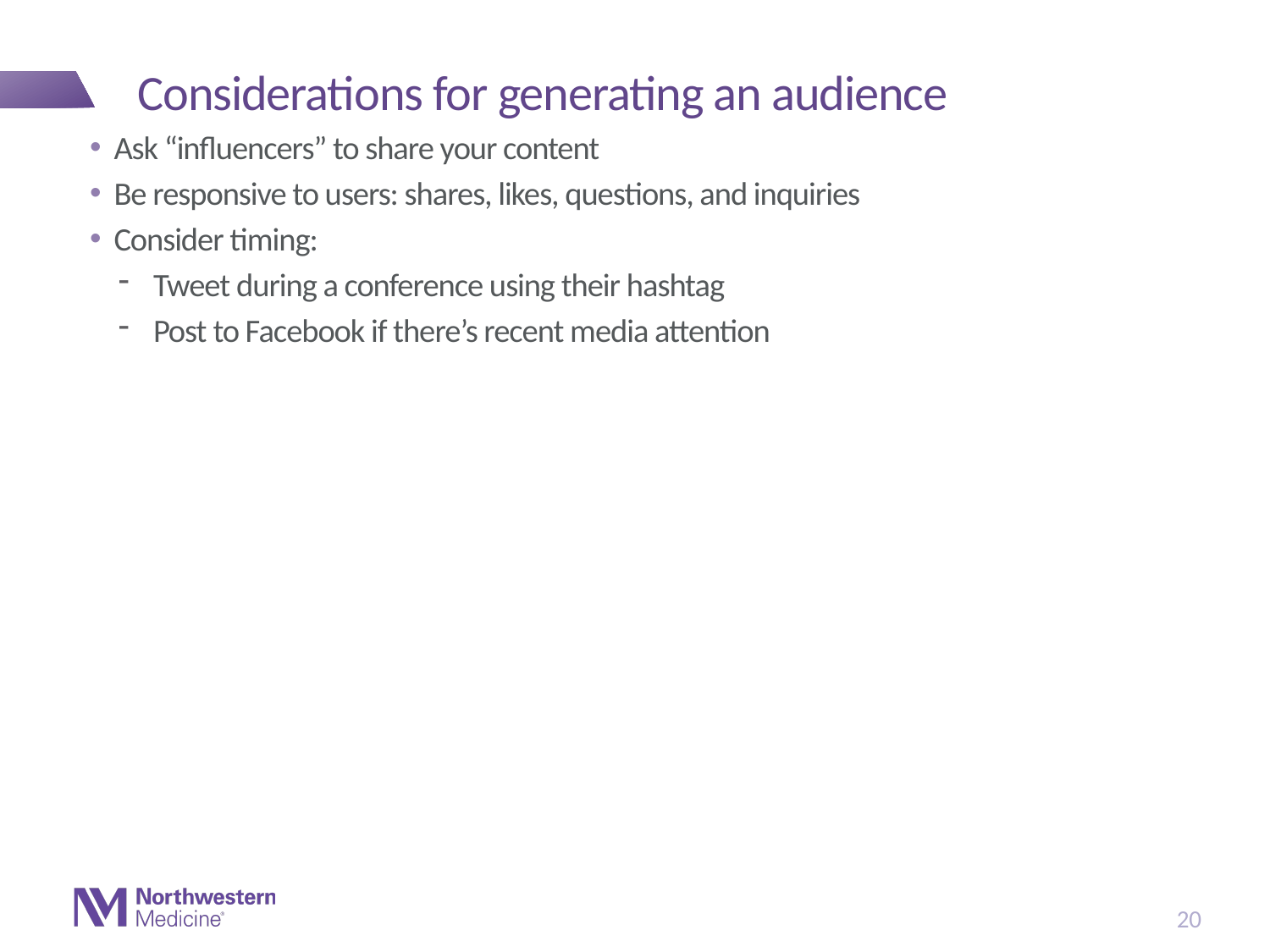

# Considerations for generating an audience
Ask “influencers” to share your content
Be responsive to users: shares, likes, questions, and inquiries
Consider timing:
Tweet during a conference using their hashtag
Post to Facebook if there’s recent media attention

20